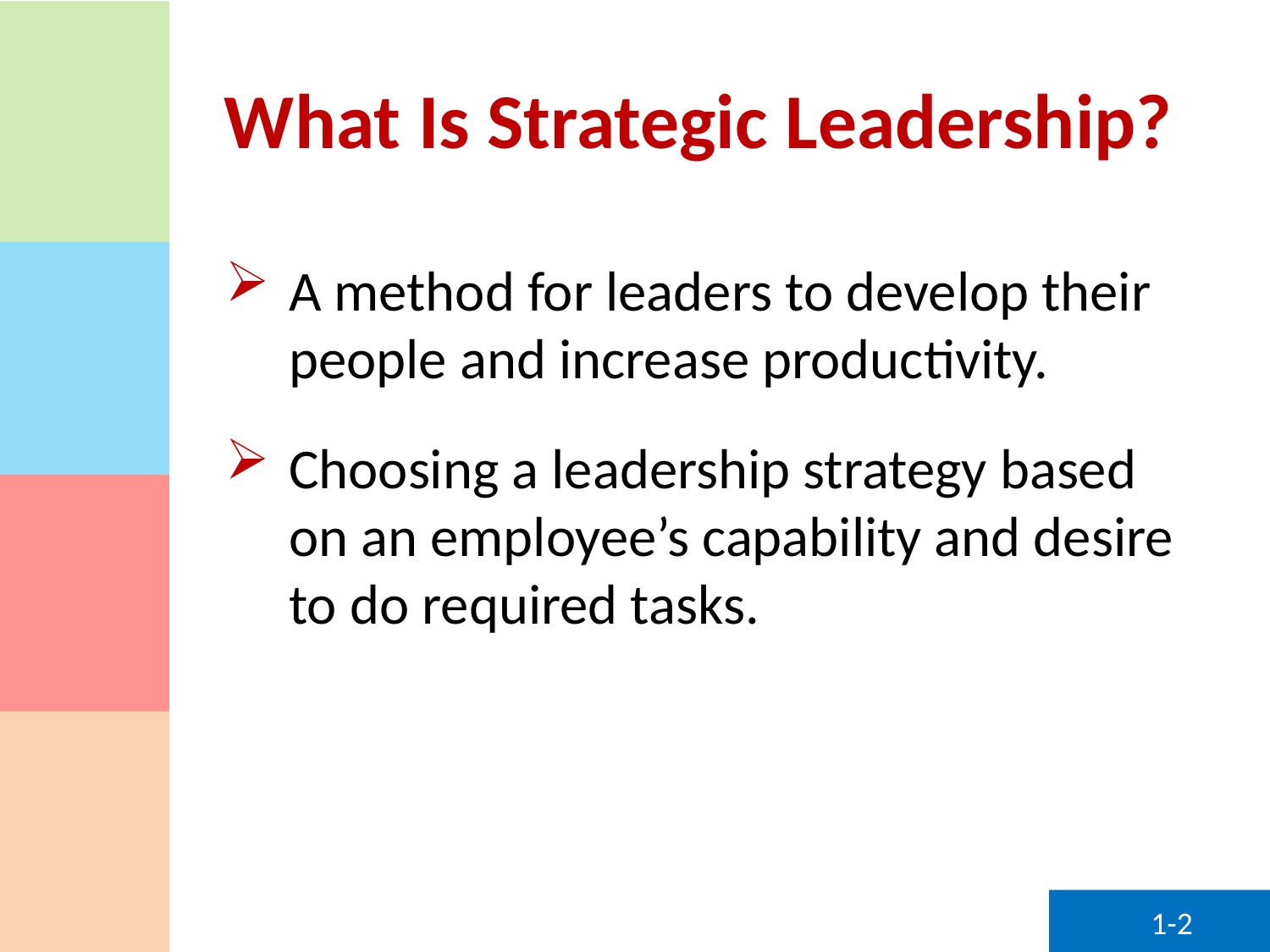

# What Is Strategic Leadership?
A method for leaders to develop their people and increase productivity.
Choosing a leadership strategy based on an employee’s capability and desire to do required tasks.
1-2